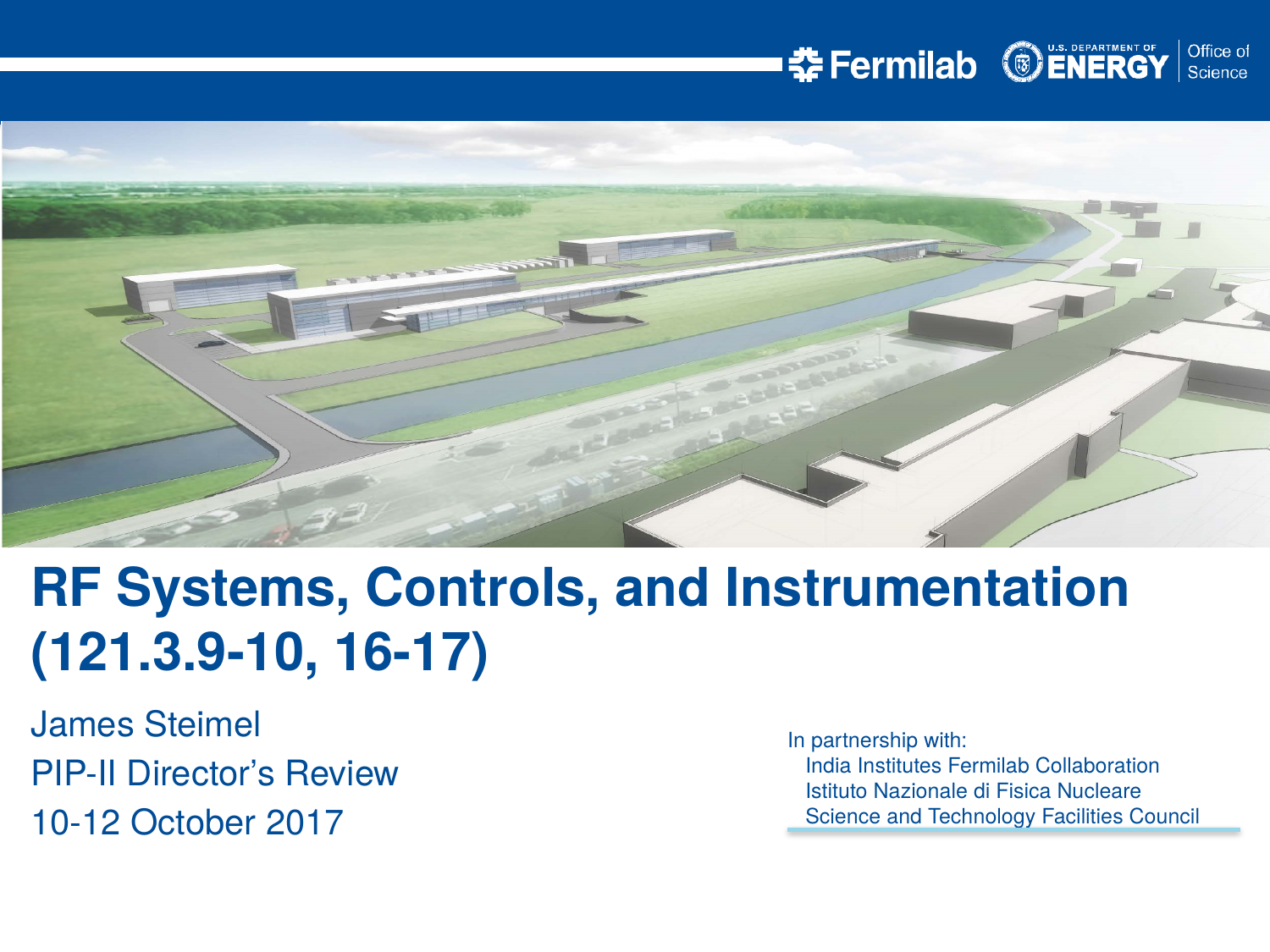

RF Systems, Controls, and Instrumentation (121.3.9-10, 16-17)
James Steimel
PIP-II Director’s Review
10-12 October 2017